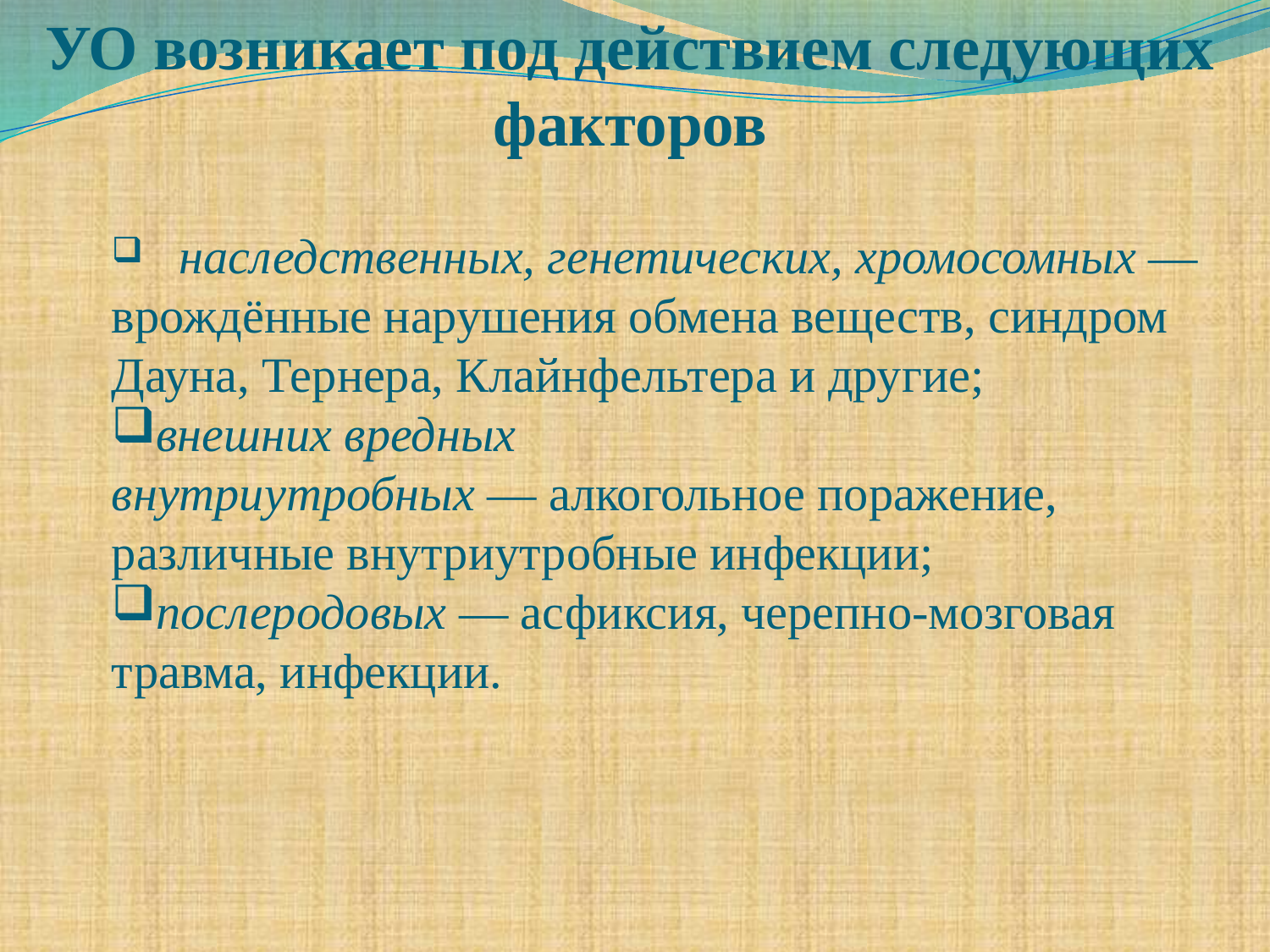

УО возникает под действием следующих факторов

    наследственных, генетических, хромосомных — врождённые нарушения обмена веществ, синдром Дауна, Тернера, Клайнфельтера и другие;
внешних вредных внутриутробных — алкогольное поражение, различные внутриутробные инфекции;
послеродовых — асфиксия, черепно-мозговая травма, инфекции.